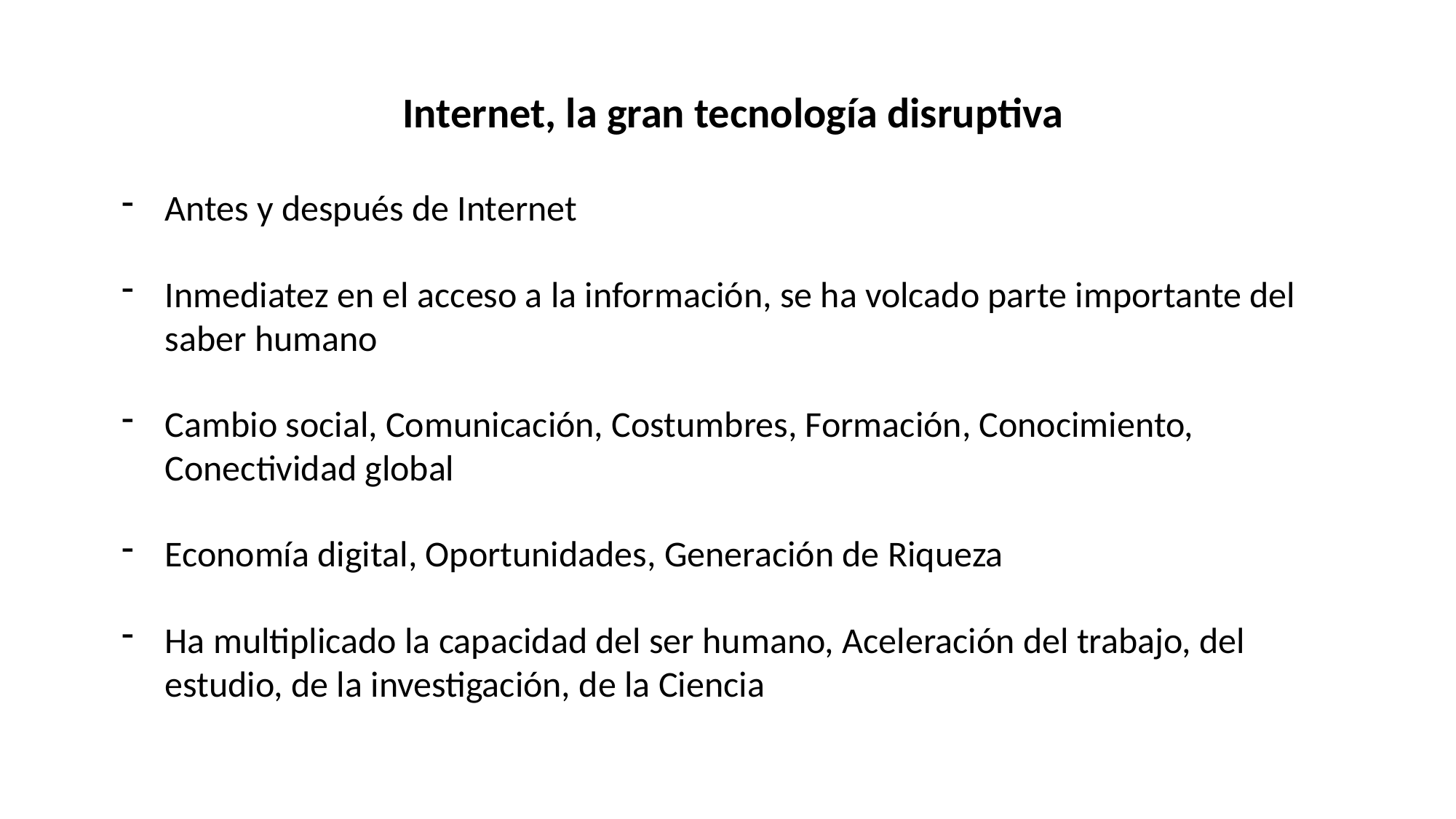

Internet, la gran tecnología disruptiva
Antes y después de Internet
Inmediatez en el acceso a la información, se ha volcado parte importante del saber humano
Cambio social, Comunicación, Costumbres, Formación, Conocimiento, Conectividad global
Economía digital, Oportunidades, Generación de Riqueza
Ha multiplicado la capacidad del ser humano, Aceleración del trabajo, del estudio, de la investigación, de la Ciencia